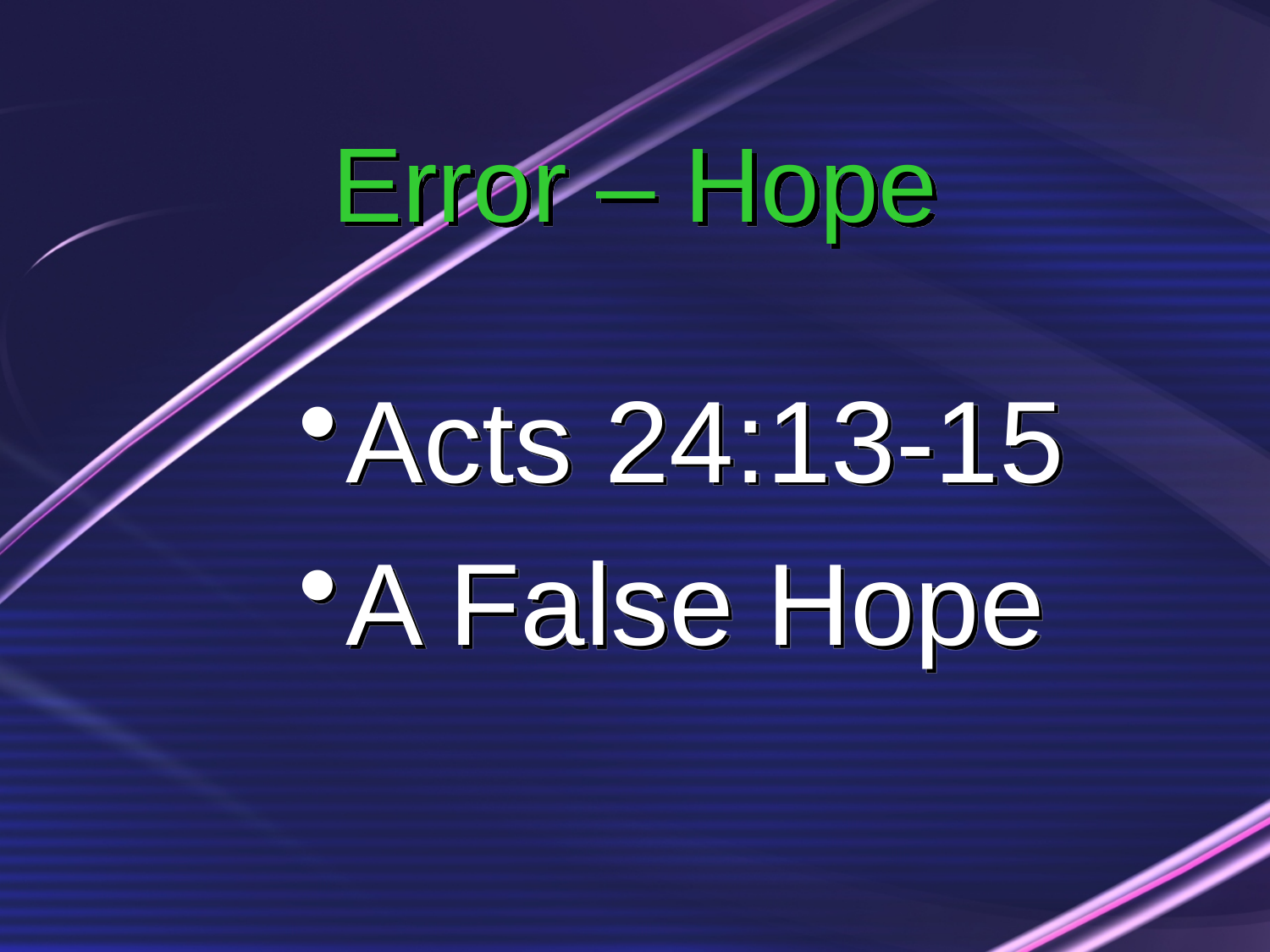

# Error – Hope
Acts 24:13-15
A False Hope